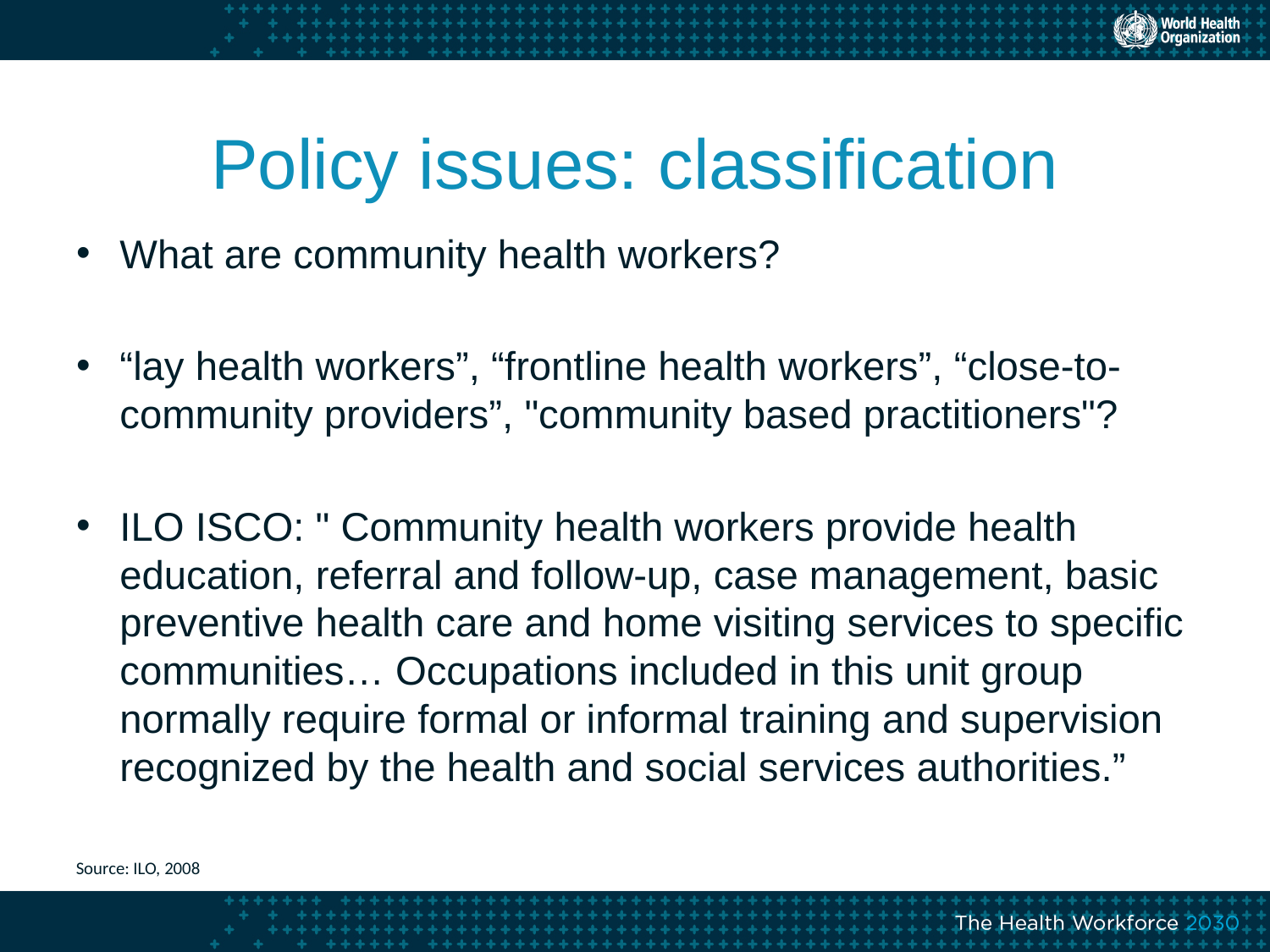

# Policy issues: classification
What are community health workers?

“lay health workers”, “frontline health workers”, “close-to-community providers”, "community based practitioners"?

ILO ISCO: " Community health workers provide health education, referral and follow-up, case management, basic preventive health care and home visiting services to specific communities… Occupations included in this unit group normally require formal or informal training and supervision recognized by the health and social services authorities.”

Source: ILO, 2008